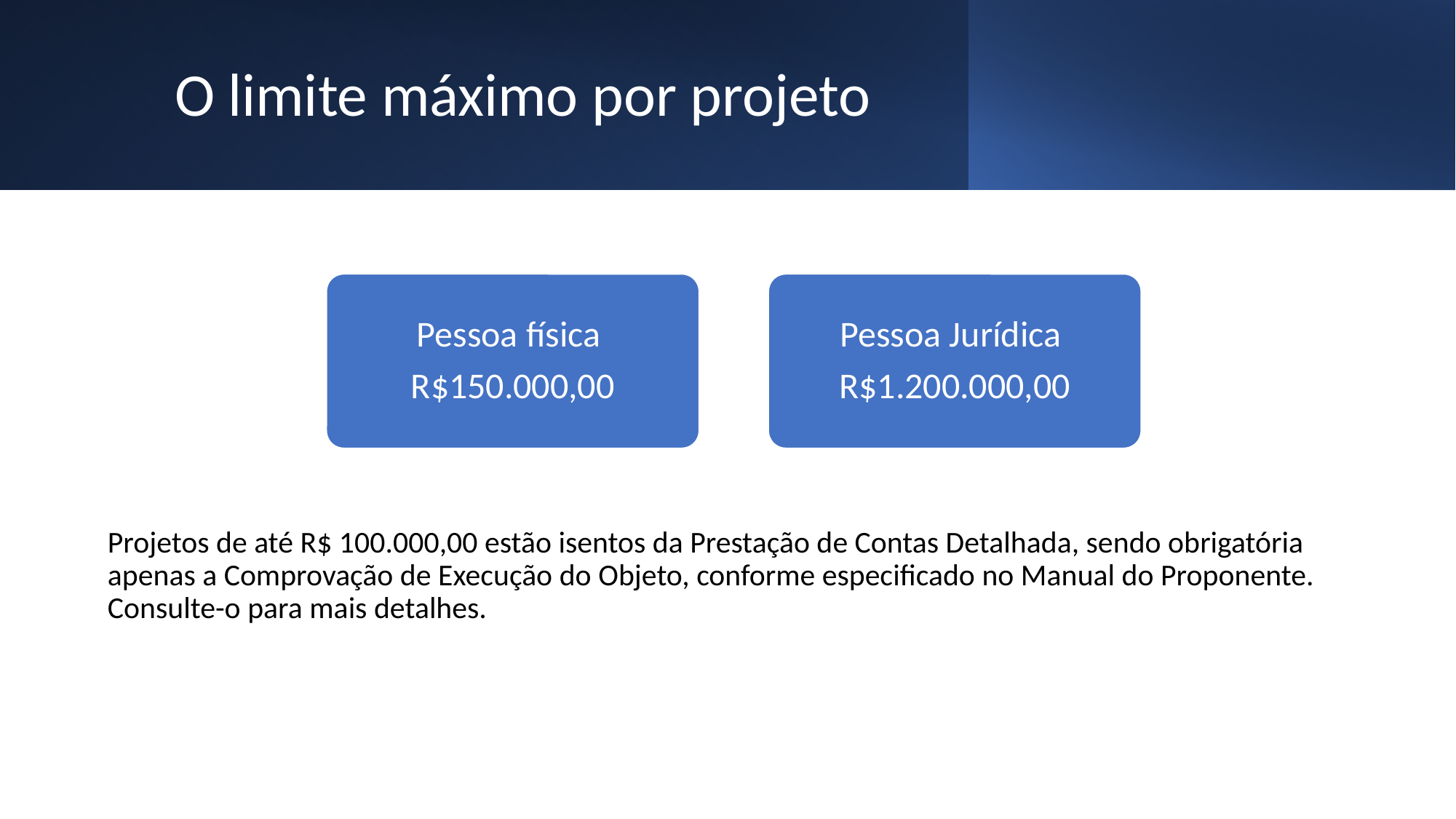

# O limite máximo por projeto

Pessoa física
R$150.000,00

Pessoa Jurídica
R$1.200.000,00

Projetos de até R$ 100.000,00 estão isentos da Prestação de Contas Detalhada, sendo obrigatória apenas a Comprovação de Execução do Objeto, conforme especificado no Manual do Proponente. Consulte-o para mais detalhes.